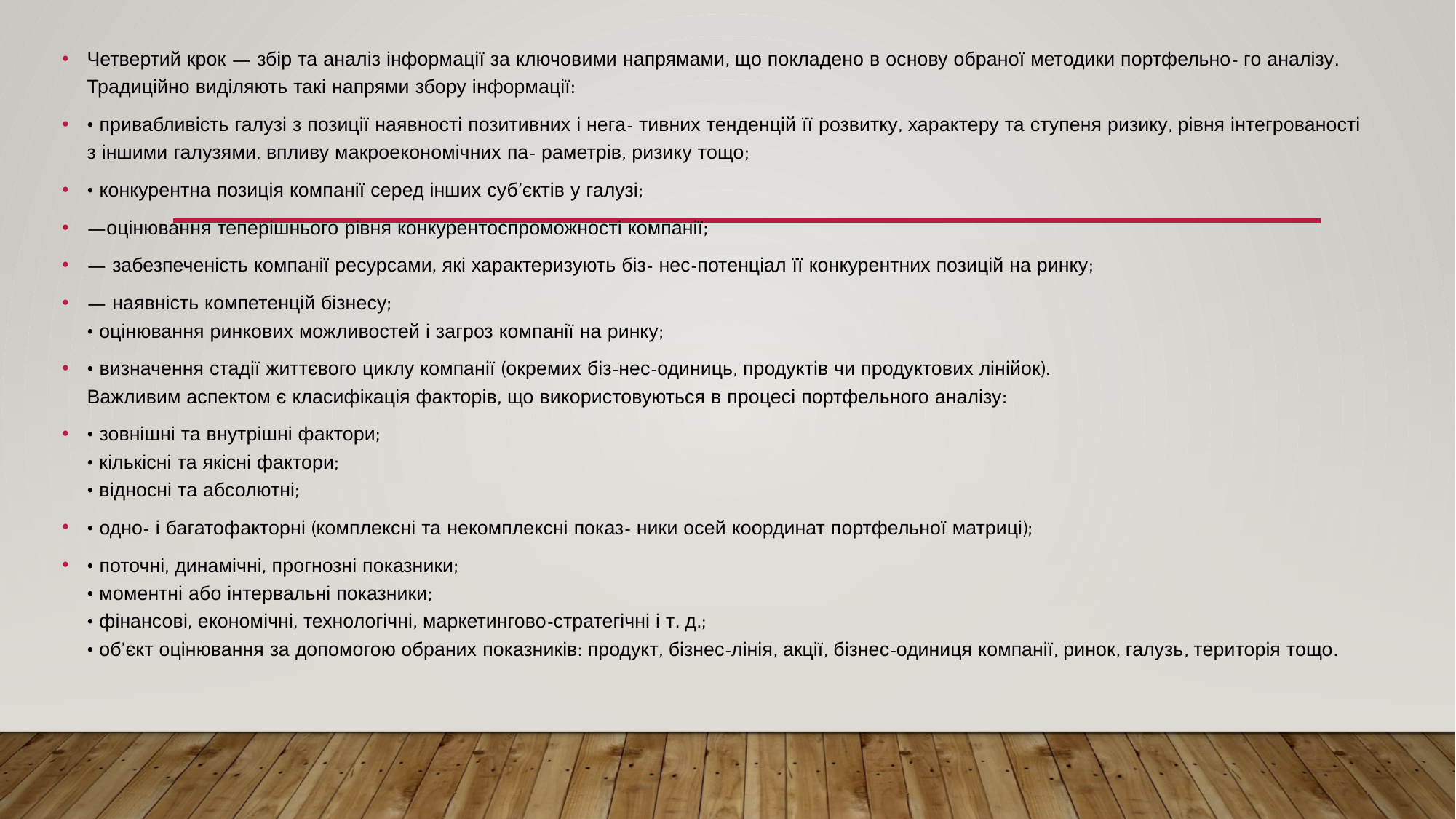

Четвертий крок — збір та аналіз інформації за ключовими напрямами, що покладено в основу обраної методики портфельно- го аналізу. Традиційно виділяють такі напрями збору інформації:
• привабливість галузі з позиції наявності позитивних і нега- тивних тенденцій її розвитку, характеру та ступеня ризику, рівня інтегрованості з іншими галузями, впливу макроекономічних па- раметрів, ризику тощо;
• конкурентна позиція компанії серед інших суб’єктів у галузі;
—оцінювання теперішнього рівня конкурентоспроможності компанії;
— забезпеченість компанії ресурсами, які характеризують біз- нес-потенціал її конкурентних позицій на ринку;
— наявність компетенцій бізнесу;
• оцінювання ринкових можливостей і загроз компанії на ринку;
• визначення стадії життєвого циклу компанії (окремих біз-нес-одиниць, продуктів чи продуктових лінійок).
Важливим аспектом є класифікація факторів, що використовуються в процесі портфельного аналізу:
• зовнішні та внутрішні фактори;
• кількісні та якісні фактори;
• відносні та абсолютні;
• одно- і багатофакторні (комплексні та некомплексні показ- ники осей координат портфельної матриці);
• поточні, динамічні, прогнозні показники;
• моментні або інтервальні показники;
• фінансові, економічні, технологічні, маркетингово-стратегічні і т. д.;
• об’єкт оцінювання за допомогою обраних показників: продукт, бізнес-лінія, акції, бізнес-одиниця компанії, ринок, галузь, територія тощо.